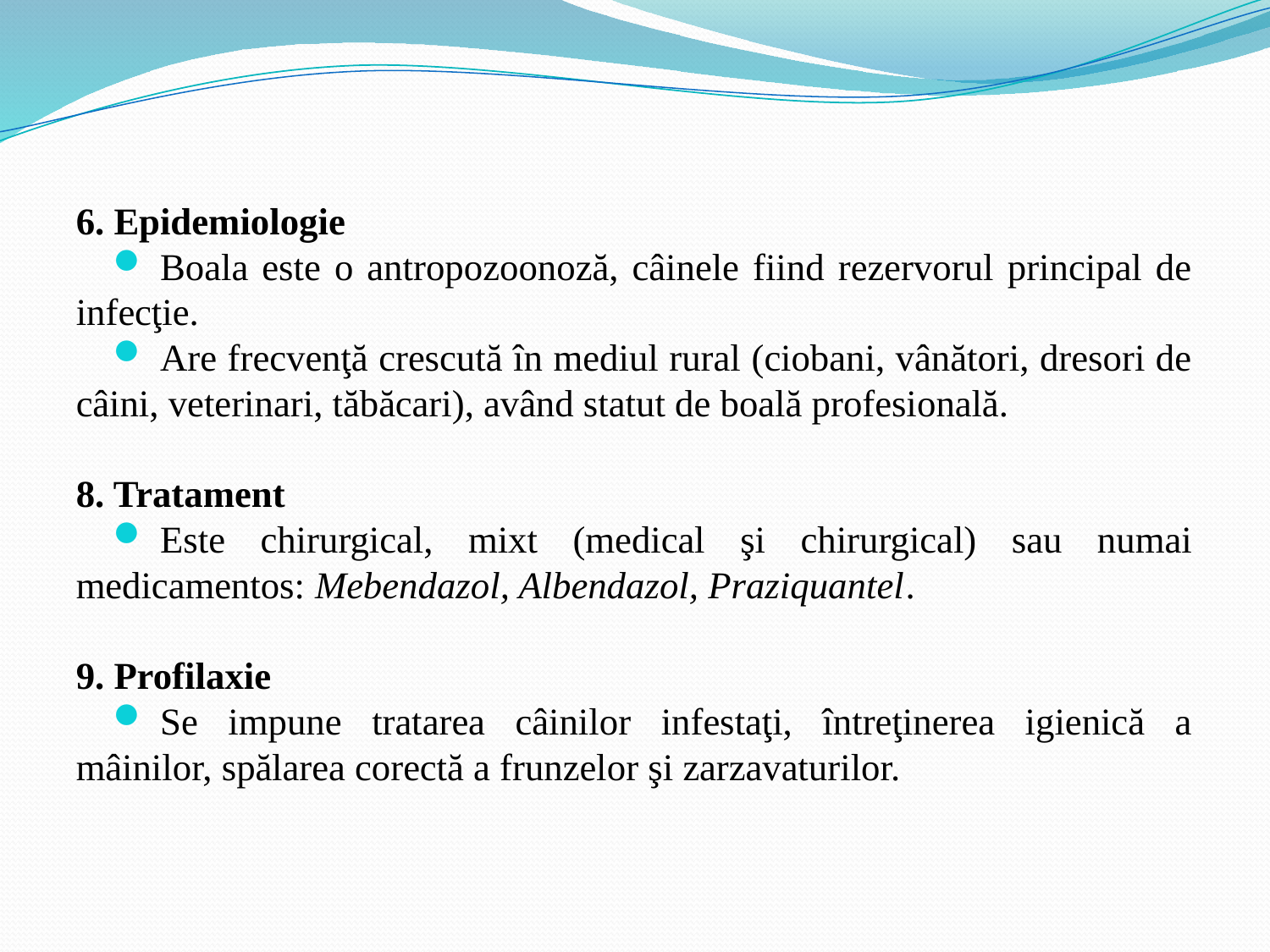

6. Epidemiologie
Boala este o antropozoonoză, câinele fiind rezervorul principal de infecţie.
Are frecvenţă crescută în mediul rural (ciobani, vânători, dresori de câini, veterinari, tăbăcari), având statut de boală profesională.

8. Tratament
Este chirurgical, mixt (medical şi chirurgical) sau numai medicamentos: Mebendazol, Albendazol, Praziquantel.

9. Profilaxie
Se impune tratarea câinilor infestaţi, întreţinerea igienică a mâinilor, spălarea corectă a frunzelor şi zarzavaturilor.